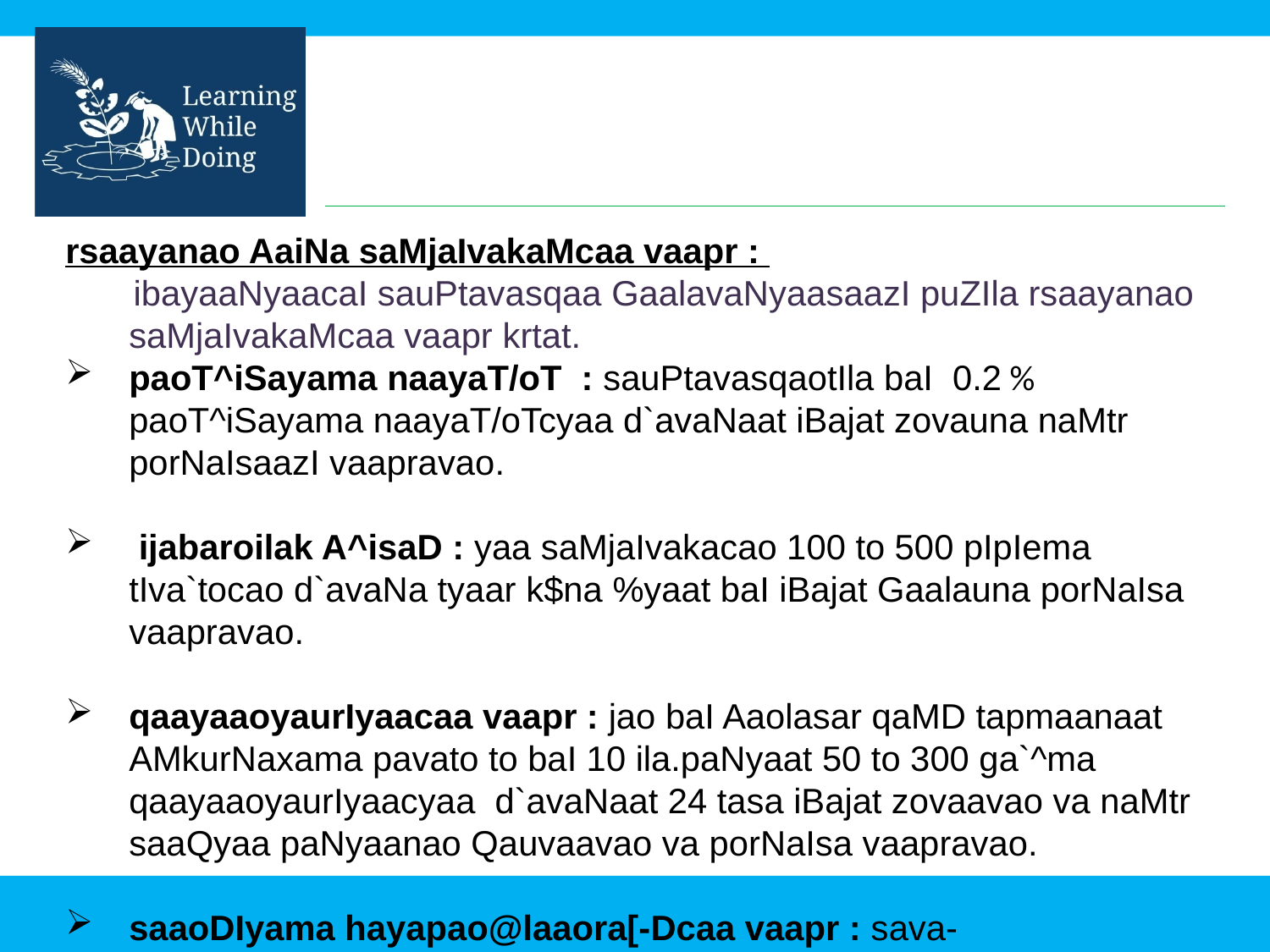

rsaayanao AaiNa saMjaIvakaMcaa vaapr :
       ibayaaNyaacaI sauPtavasqaa GaalavaNyaasaazI puZIla rsaayanao saMjaIvakaMcaa vaapr krtat.
paoT^iSayama naayaT/oT  : sauPtavasqaotIla baI  0.2 % paoT^iSayama naayaT/oTcyaa d`avaNaat iBajat zovauna naMtr porNaIsaazI vaapravao.

 ijabaroilak A^isaD : yaa saMjaIvakacao 100 to 500 pIpIema tIva`tocao d`avaNa tyaar k$na %yaat baI iBajat Gaalauna porNaIsa vaapravao.

qaayaaoyaurIyaacaa vaapr : jao baI Aaolasar qaMD tapmaanaat AMkurNaxama pavato to baI 10 ila.paNyaat 50 to 300 ga`^ma qaayaaoyaurIyaacyaa  d`avaNaat 24 tasa iBajat zovaavao va naMtr saaQyaa paNyaanao Qauvaavao va porNaIsa vaapravao.

saaoDIyama hayapao@laaora[-Dcaa vaapr : sava-saaQaarNapNao ek Baaga saaoDIyama hayapao@laaora[-D AaiNa 100 Baaga paNaI yaa p`maaNaat ho d`avaNa k$na %yaat ibayaaNao iBajavaavao.